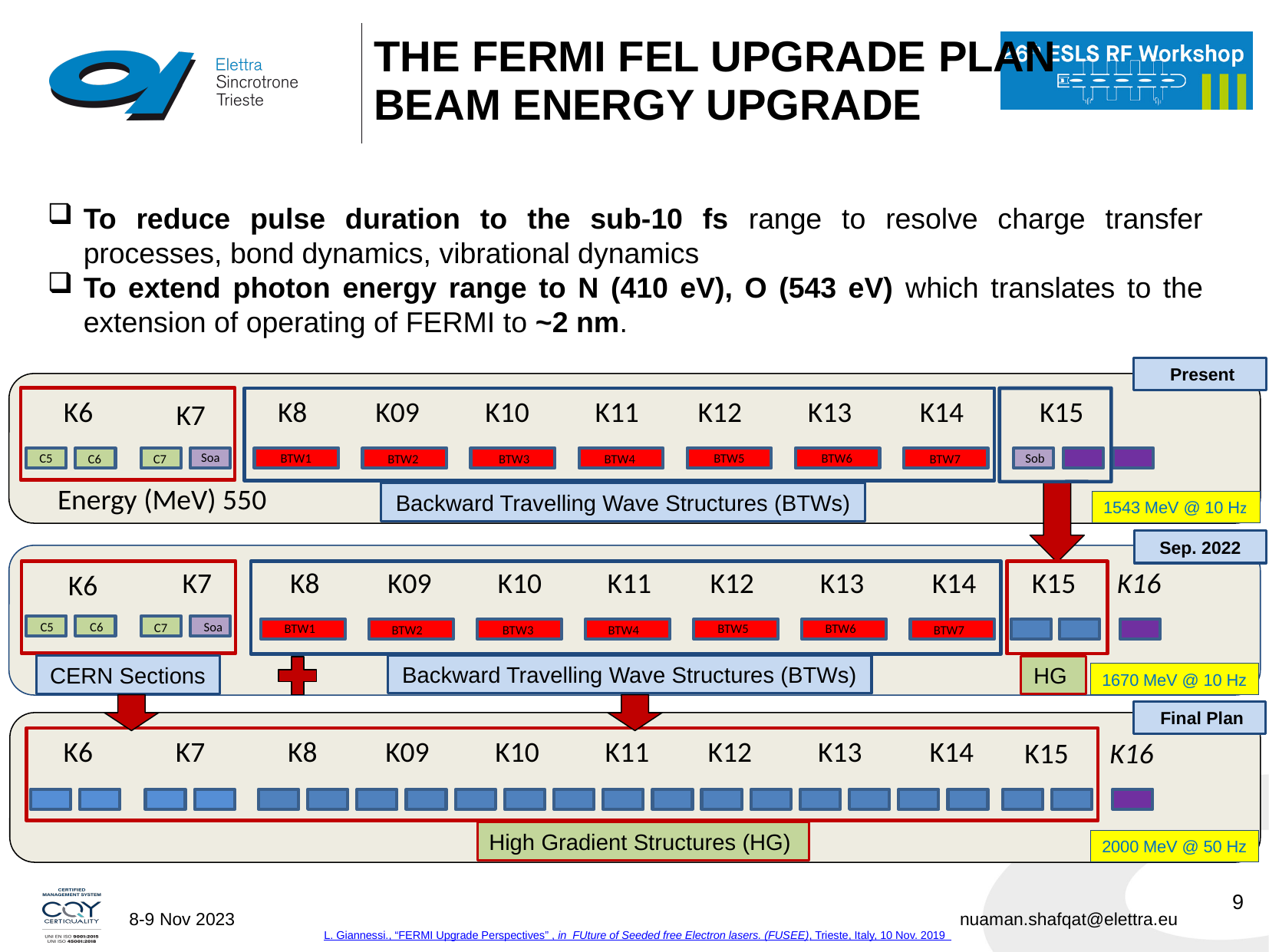

# The FERMI FEL Upgrade Plan Beam Energy Upgrade
To reduce pulse duration to the sub-10 fs range to resolve charge transfer processes, bond dynamics, vibrational dynamics
To extend photon energy range to N (410 eV), O (543 eV) which translates to the extension of operating of FERMI to ~2 nm.
 Present

K8
K09
K10
K11
K12
K13
K14
K15
K7

Energy (MeV) 550
K6

 Soa
 C5
 BTW1
 BTW5
 BTW6
 Sob
 C7
 C6
 BTW2
 BTW3
 BTW4
 BTW7

Backward Travelling Wave Structures (BTWs)
1543 MeV @ 10 Hz

 K7
K8
K09
K10
K11
K12
K13
K14
K15
K16

 K6

 C5
 C6
 Soa
 C7
 BTW1
 BTW5
 BTW6

 BTW2
 BTW3
 BTW4
 BTW7

Backward Travelling Wave Structures (BTWs)
CERN Sections
HG
1670 MeV @ 10 Hz

 K6
K7
K8
K09
K10
K11
K12
K13
K14

K15
K16

High Gradient Structures (HG)
2000 MeV @ 50 Hz
Sep. 2022
 Final Plan

9
L. Giannessi., “FERMI Upgrade Perspectives” , in  FUture of Seeded free Electron lasers. (FUSEE), Trieste, Italy, 10 Nov. 2019